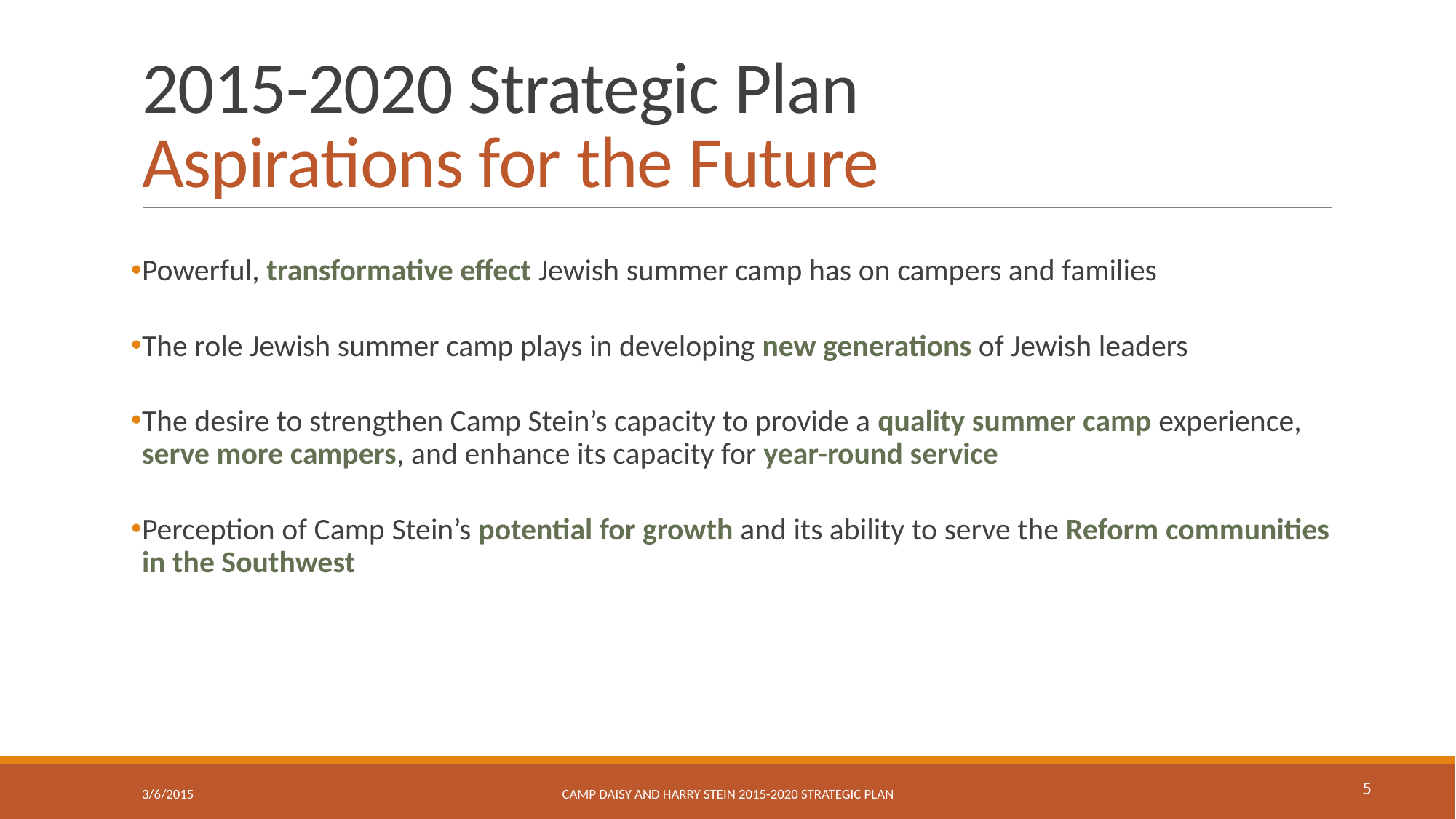

# 2015-2020 Strategic Plan Aspirations for the Future
Powerful, transformative effect Jewish summer camp has on campers and families
The role Jewish summer camp plays in developing new generations of Jewish leaders
The desire to strengthen Camp Stein’s capacity to provide a quality summer camp experience, serve more campers, and enhance its capacity for year-round service
Perception of Camp Stein’s potential for growth and its ability to serve the Reform communities in the Southwest
5
3/6/2015
Camp Daisy and Harry Stein 2015-2020 Strategic Plan